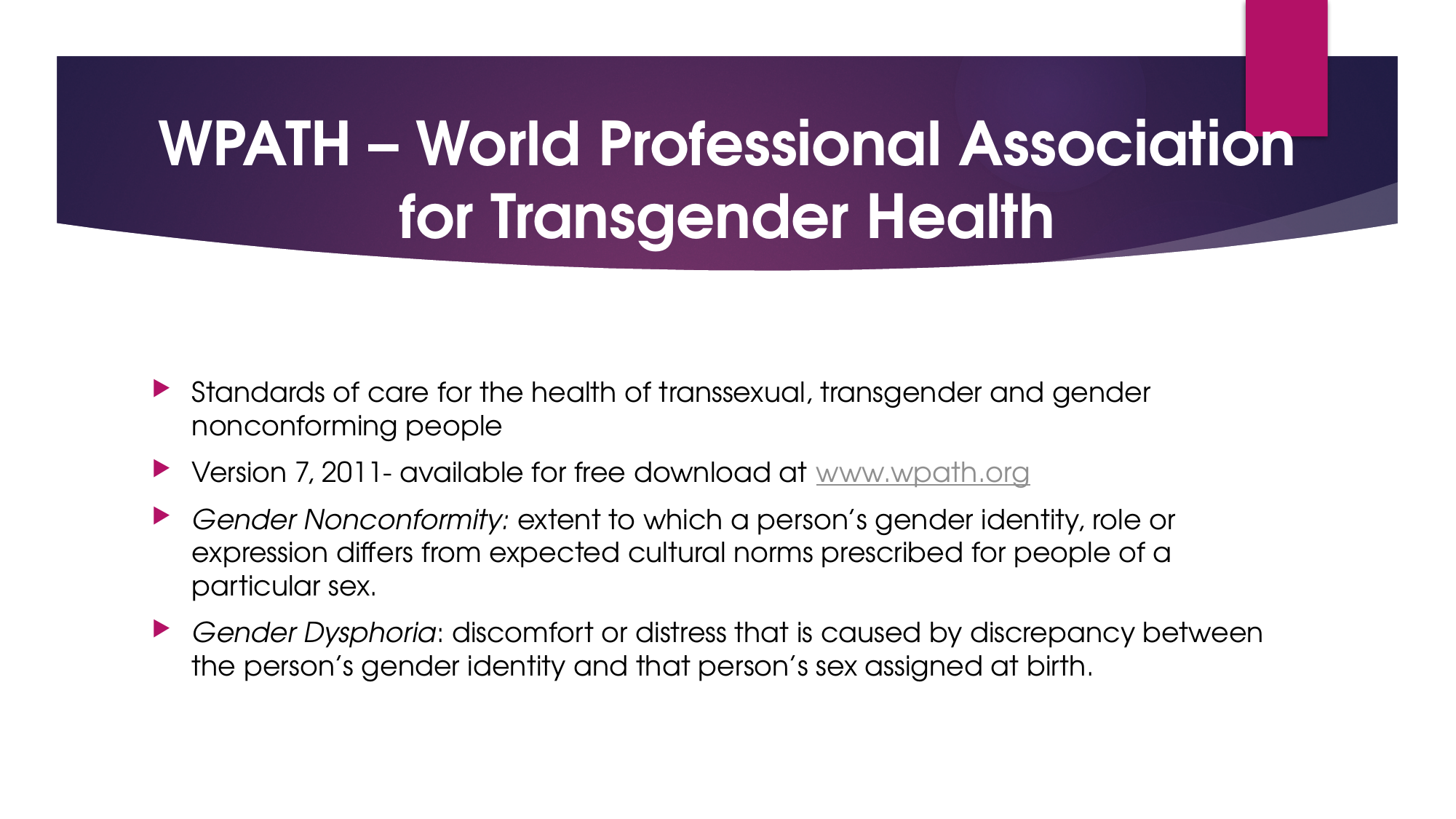

# WPATH – World Professional Association for Transgender Health
Standards of care for the health of transsexual, transgender and gender nonconforming people
Version 7, 2011- available for free download at www.wpath.org
Gender Nonconformity: extent to which a person’s gender identity, role or expression differs from expected cultural norms prescribed for people of a particular sex.
Gender Dysphoria: discomfort or distress that is caused by discrepancy between the person’s gender identity and that person’s sex assigned at birth.